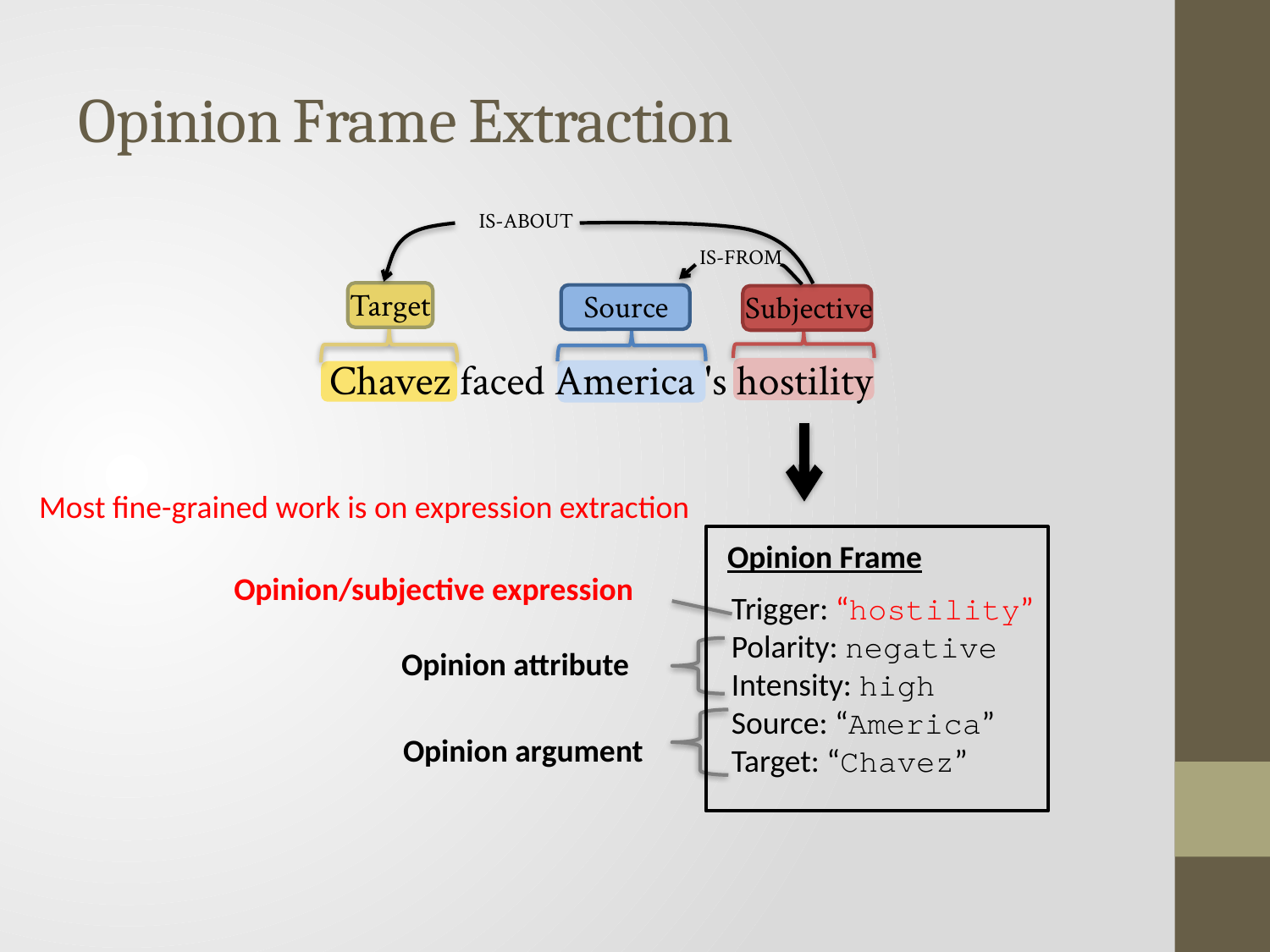

# Opinion Frame Extraction
IS-ABOUT

IS-FROM

Target
Source
Subjective

Chavez faced America 's hostility

Opinion Frame
Trigger: “hostility”
Polarity: negative
Intensity: high
Source: “America”
Target: “Chavez”
Most fine-grained work is on expression extraction
Opinion/subjective expression
Opinion attribute

Opinion argument